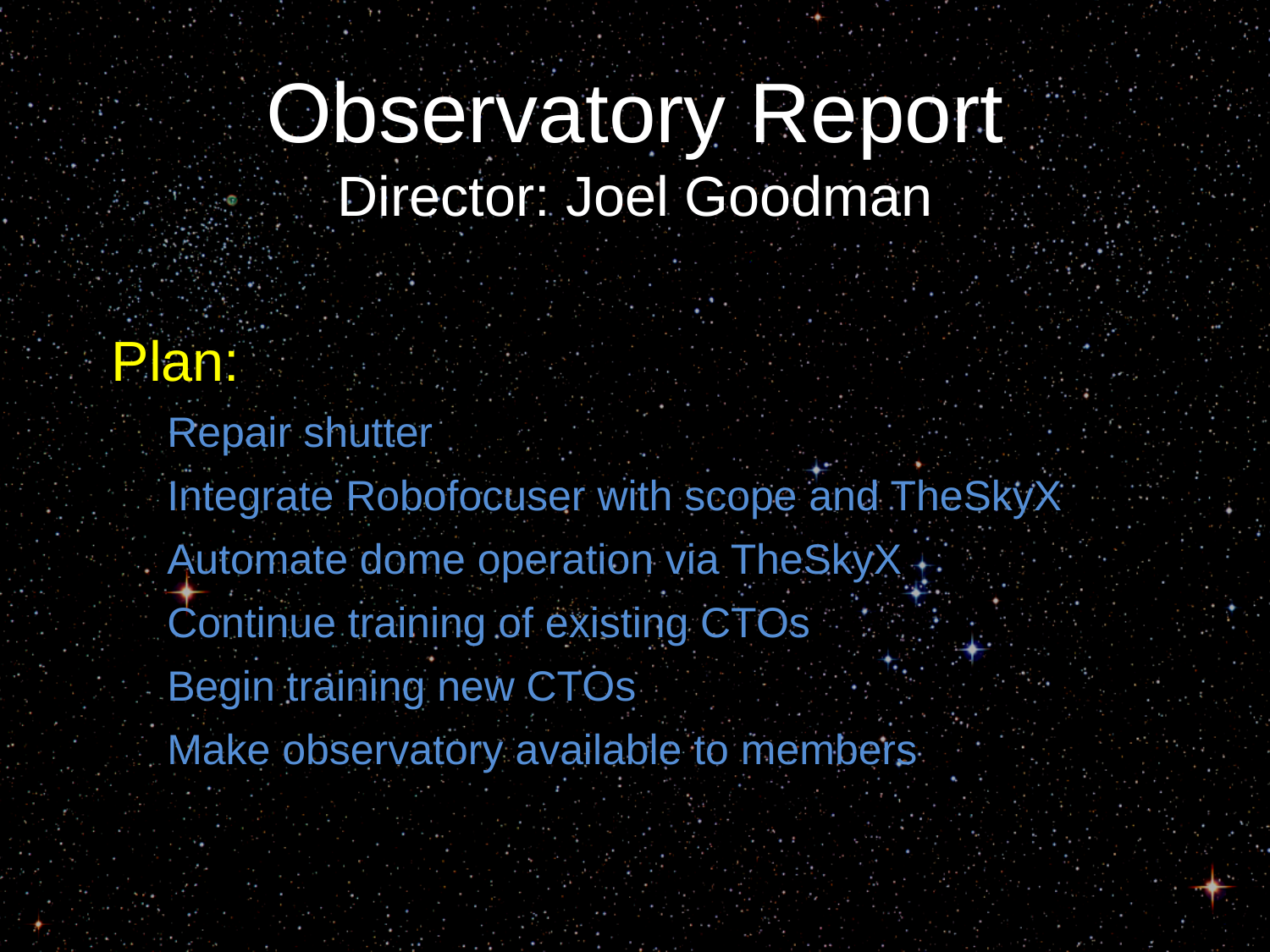

# Observatory Report Director: Joel Goodman

Plan:
Repair shutter
Integrate Robofocuser with scope and TheSkyX
Automate dome operation via TheSkyX
Continue training of existing CTOs
Begin training new CTOs
Make observatory available to members